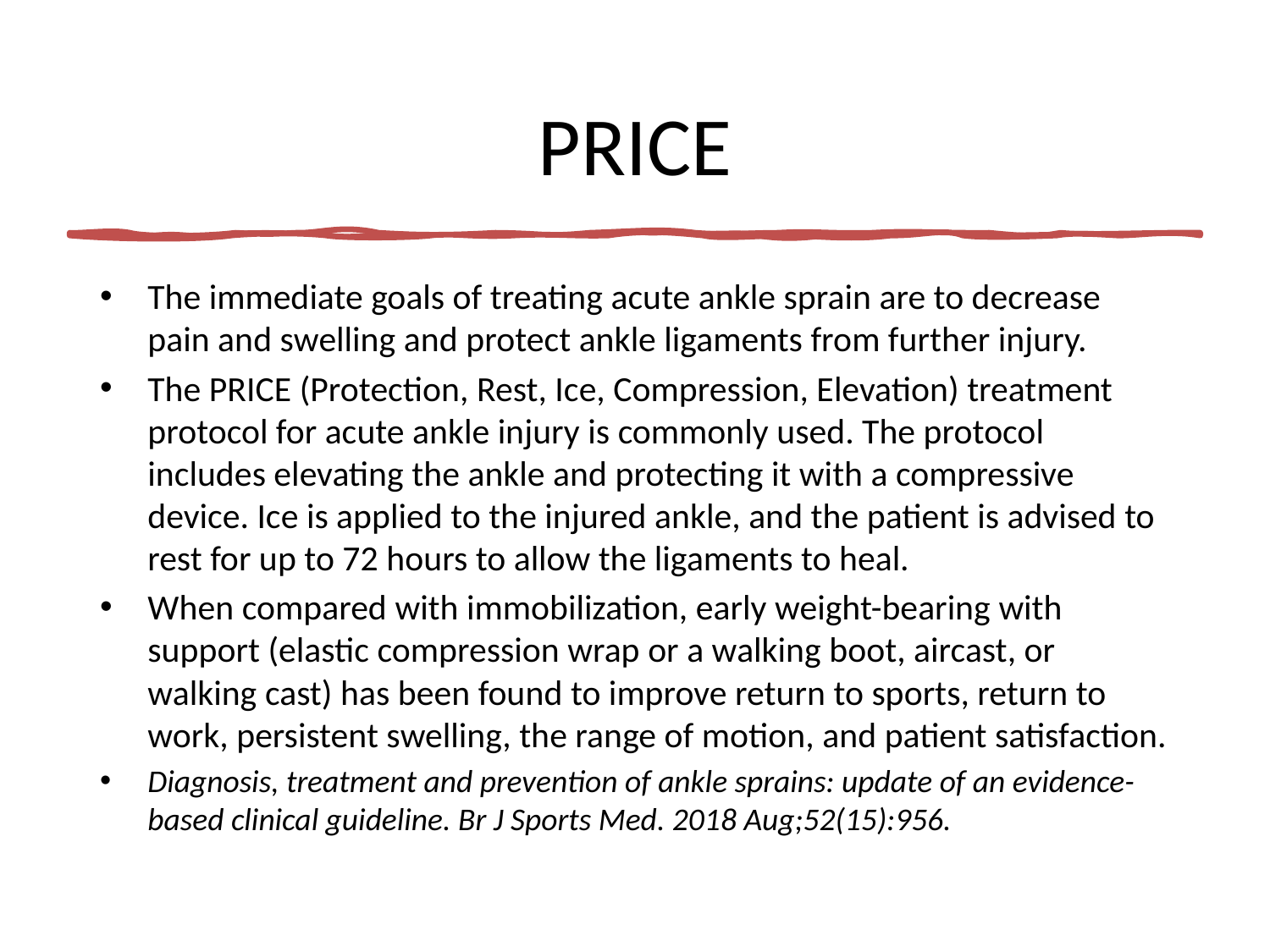

# PRICE

The immediate goals of treating acute ankle sprain are to decrease pain and swelling and protect ankle ligaments from further injury.
The PRICE (Protection, Rest, Ice, Compression, Elevation) treatment protocol for acute ankle injury is commonly used. The protocol includes elevating the ankle and protecting it with a compressive device. Ice is applied to the injured ankle, and the patient is advised to rest for up to 72 hours to allow the ligaments to heal.
When compared with immobilization, early weight-bearing with support (elastic compression wrap or a walking boot, aircast, or walking cast) has been found to improve return to sports, return to work, persistent swelling, the range of motion, and patient satisfaction.
Diagnosis, treatment and prevention of ankle sprains: update of an evidence-based clinical guideline. Br J Sports Med. 2018 Aug;52(15):956.